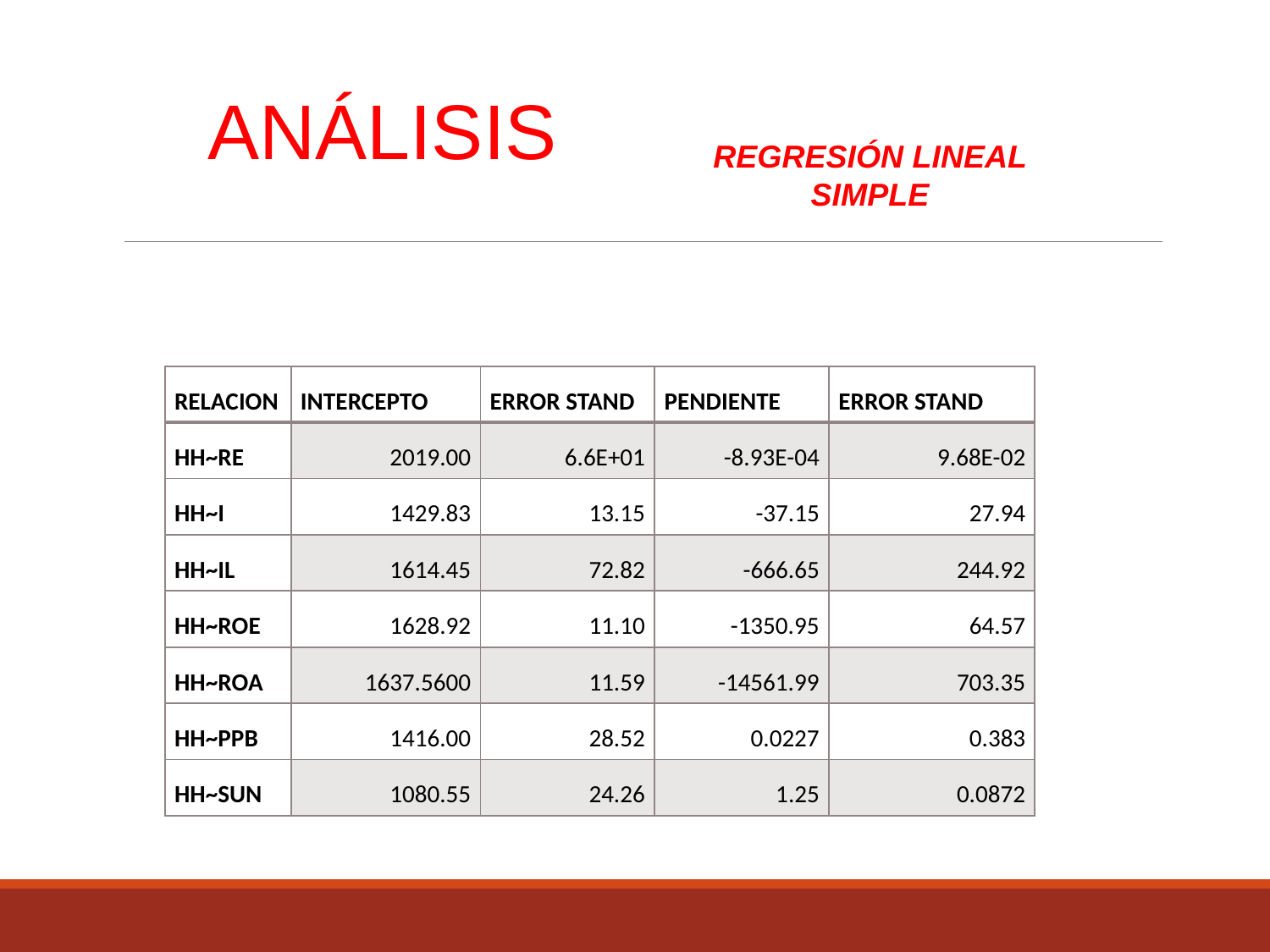

ANÁLISIS
REGRESIÓN LINEAL SIMPLE
| RELACION | INTERCEPTO | ERROR STAND | PENDIENTE | ERROR STAND |
| --- | --- | --- | --- | --- |
| HH~RE | 2019.00 | 6.6E+01 | -8.93E-04 | 9.68E-02 |
| HH~I | 1429.83 | 13.15 | -37.15 | 27.94 |
| HH~IL | 1614.45 | 72.82 | -666.65 | 244.92 |
| HH~ROE | 1628.92 | 11.10 | -1350.95 | 64.57 |
| HH~ROA | 1637.5600 | 11.59 | -14561.99 | 703.35 |
| HH~PPB | 1416.00 | 28.52 | 0.0227 | 0.383 |
| HH~SUN | 1080.55 | 24.26 | 1.25 | 0.0872 |